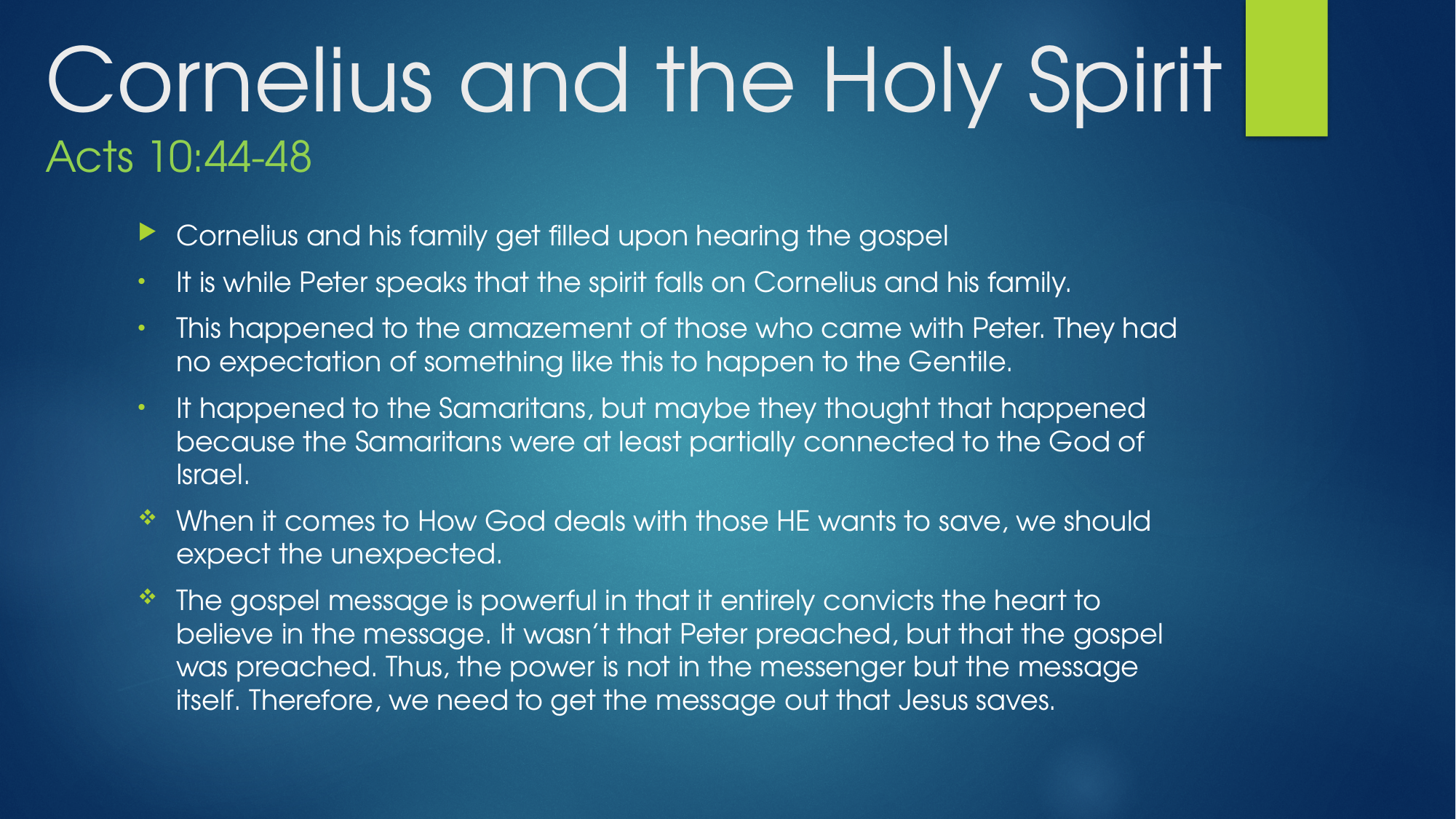

Cornelius and the Holy Spirit
Acts 10:44-48
Cornelius and his family get filled upon hearing the gospel
It is while Peter speaks that the spirit falls on Cornelius and his family.
This happened to the amazement of those who came with Peter. They had no expectation of something like this to happen to the Gentile.
It happened to the Samaritans, but maybe they thought that happened because the Samaritans were at least partially connected to the God of Israel.
When it comes to How God deals with those HE wants to save, we should expect the unexpected.
The gospel message is powerful in that it entirely convicts the heart to believe in the message. It wasn’t that Peter preached, but that the gospel was preached. Thus, the power is not in the messenger but the message itself. Therefore, we need to get the message out that Jesus saves.